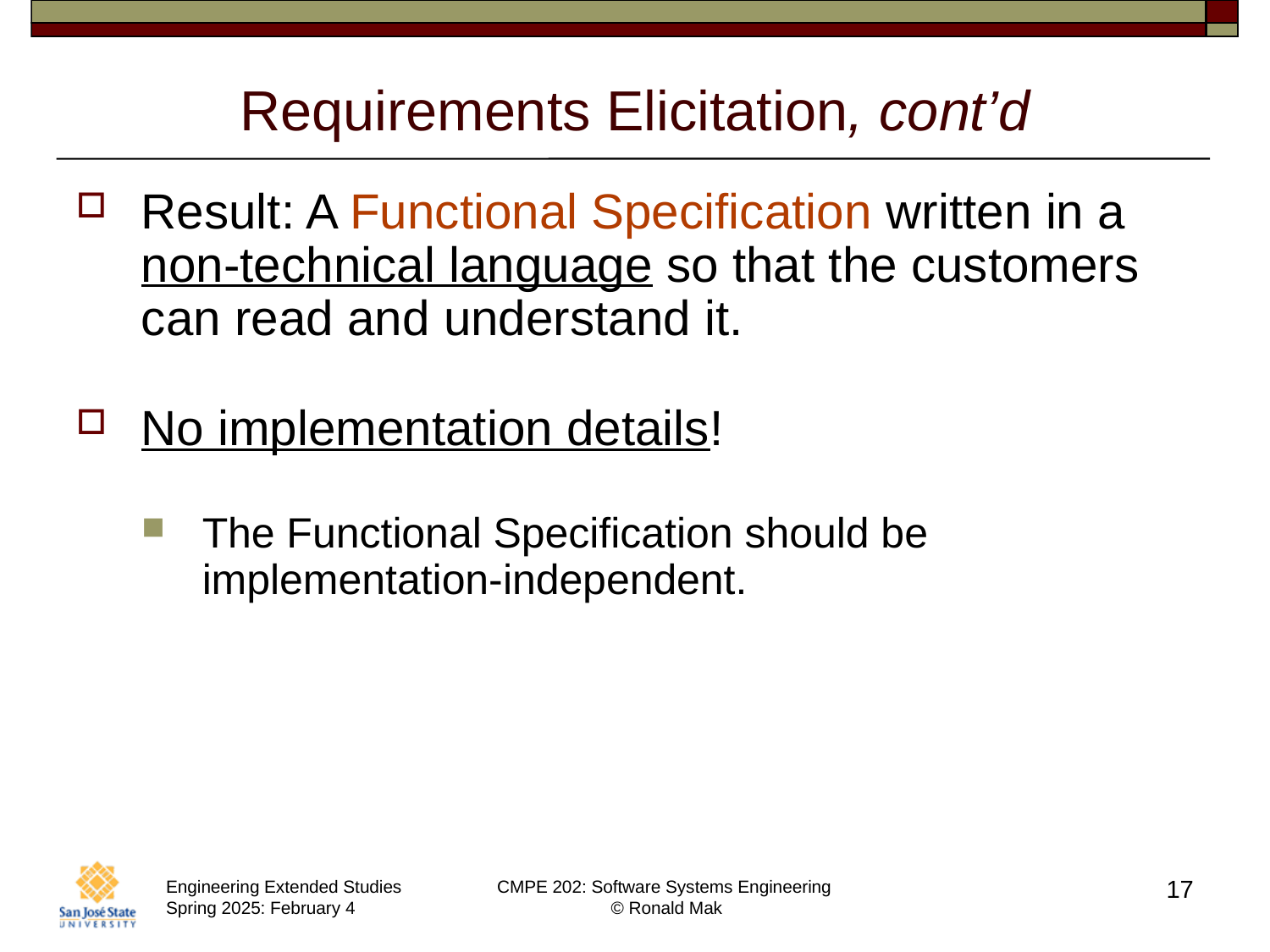

# Requirements Elicitation, cont’d
Result: A Functional Specification written in a non-technical language so that the customers can read and understand it.

No implementation details!

The Functional Specification should be implementation-independent.
17